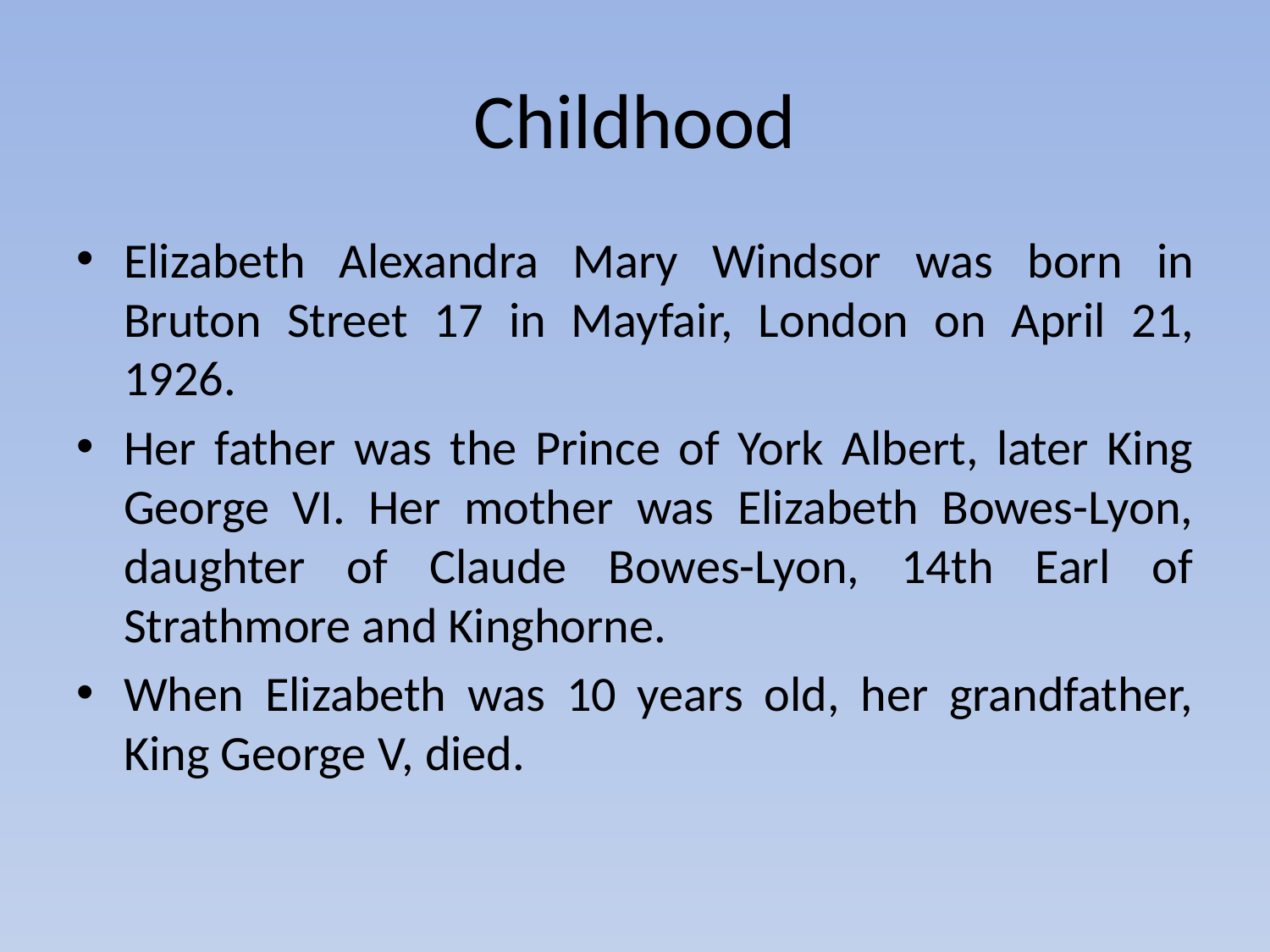

# Childhood
Elizabeth Alexandra Mary Windsor was born in Bruton Street 17 in Mayfair, London on April 21, 1926.
Her father was the Prince of York Albert, later King George VI. Her mother was Elizabeth Bowes-Lyon, daughter of Claude Bowes-Lyon, 14th Earl of Strathmore and Kinghorne.
When Elizabeth was 10 years old, her grandfather, King George V, died.